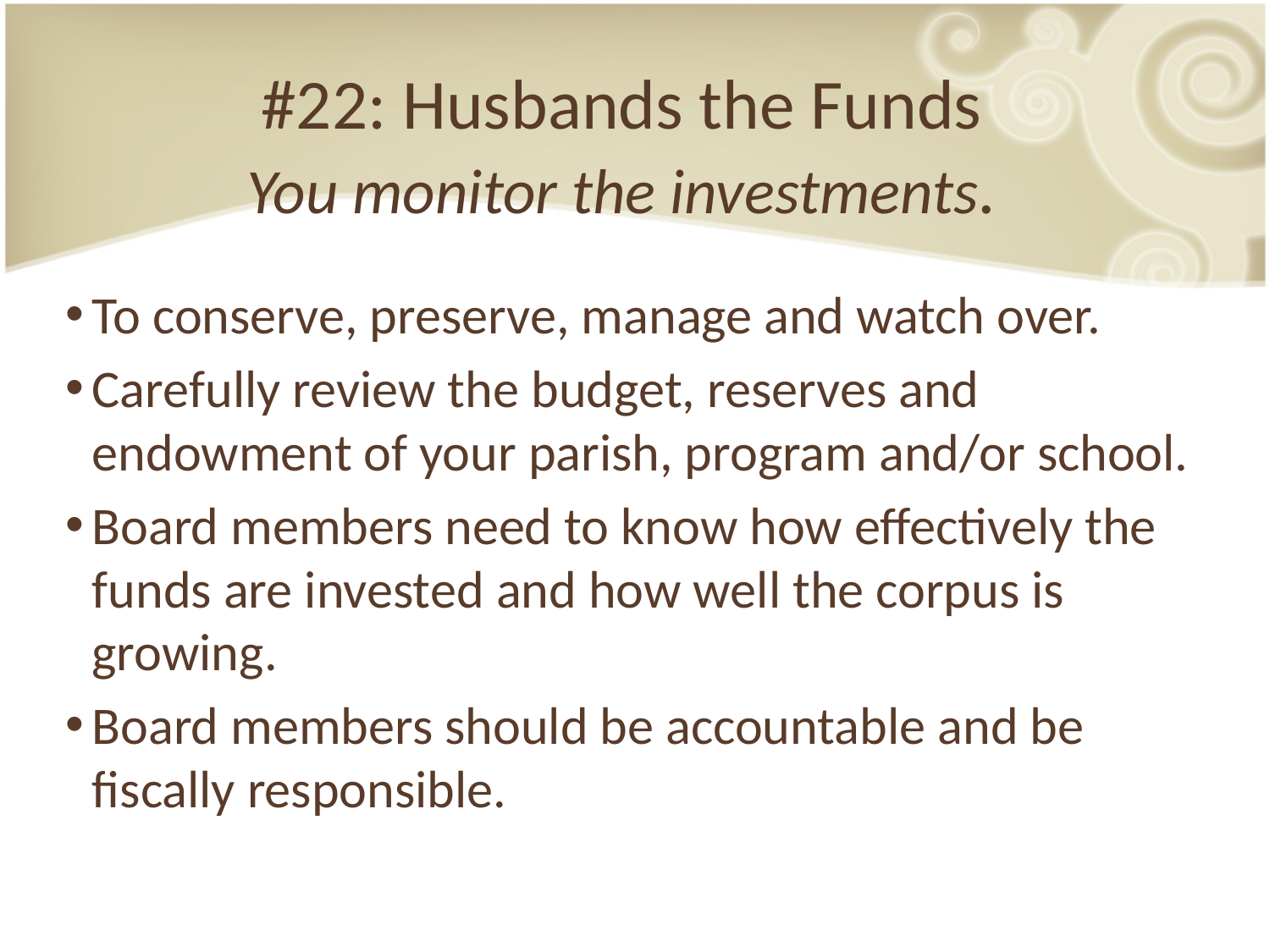

#22: Husbands the Funds
You monitor the investments.

To conserve, preserve, manage and watch over.
Carefully review the budget, reserves and endowment of your parish, program and/or school.
Board members need to know how effectively the funds are invested and how well the corpus is growing.
Board members should be accountable and be fiscally responsible.